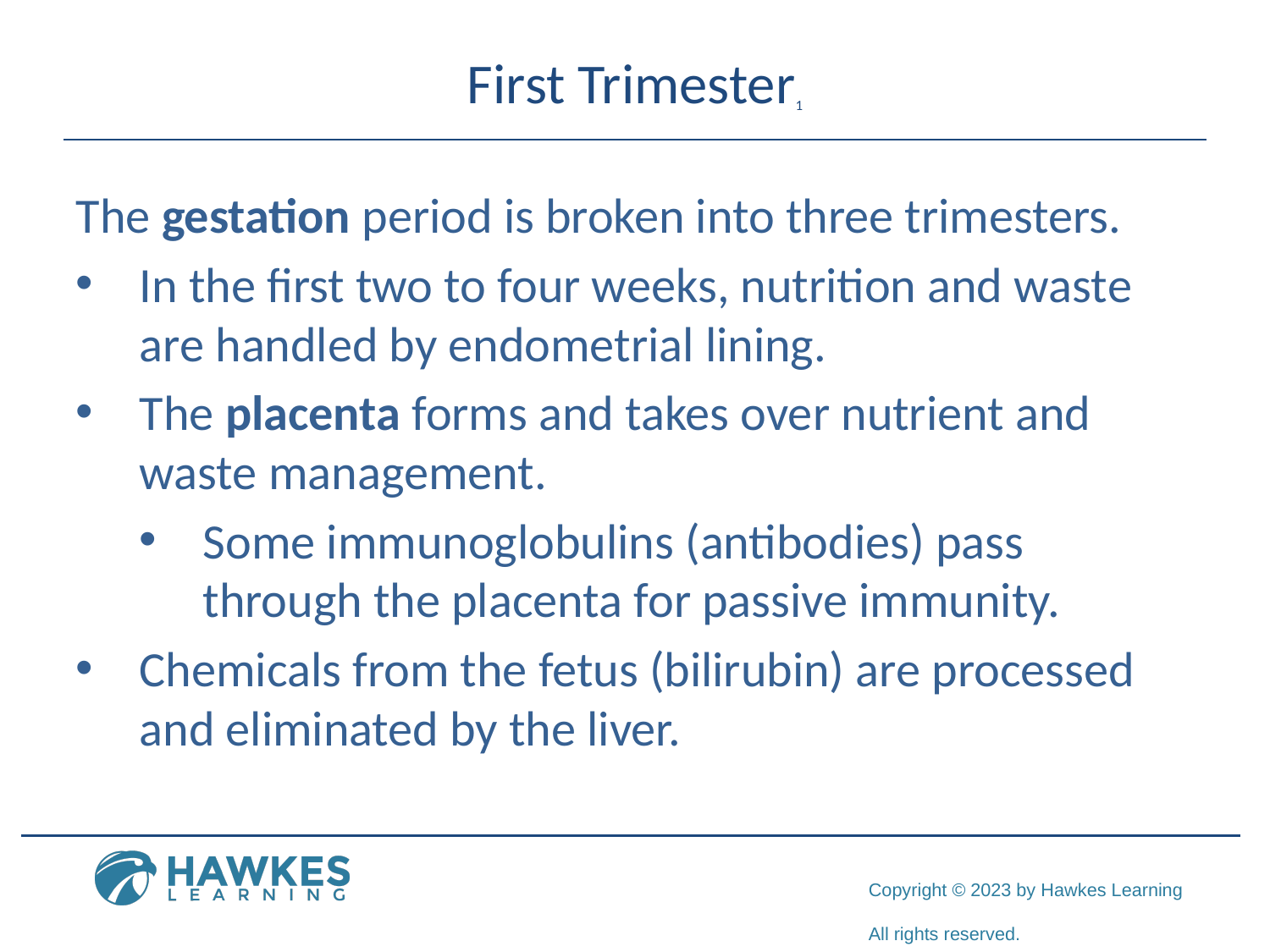

# First Trimester1
The gestation period is broken into three trimesters.
In the first two to four weeks, nutrition and waste are handled by endometrial lining.
The placenta forms and takes over nutrient and waste management.
Some immunoglobulins (antibodies) pass through the placenta for passive immunity.
Chemicals from the fetus (bilirubin) are processed and eliminated by the liver.